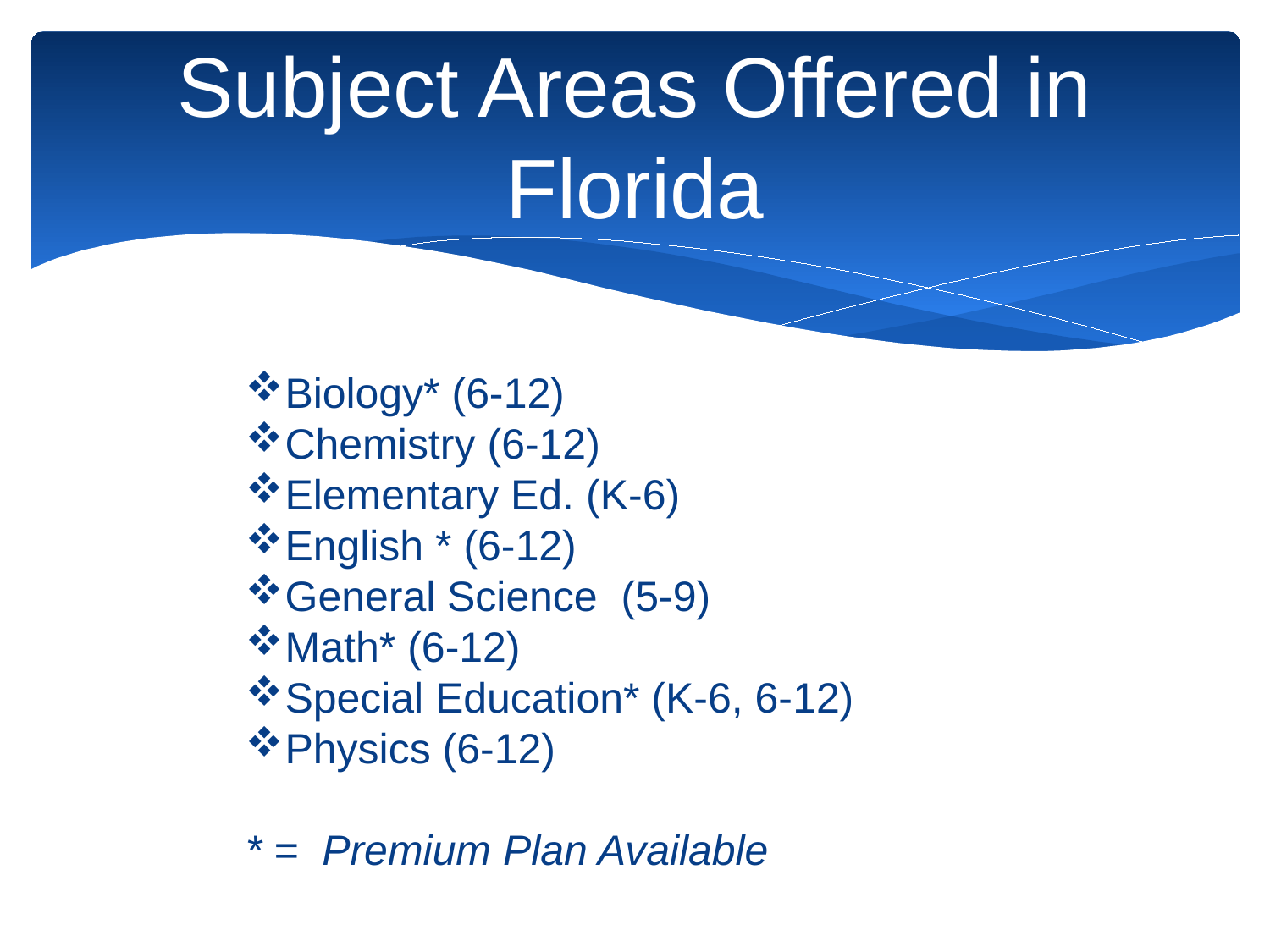

# Subject Areas Offered in Florida
Biology* (6-12)
Chemistry (6-12)
Elementary Ed. (K-6)
English * (6-12)
General Science  (5-9)
Math* (6-12)
Special Education* (K-6, 6-12)
Physics (6-12)

* =  Premium Plan Available